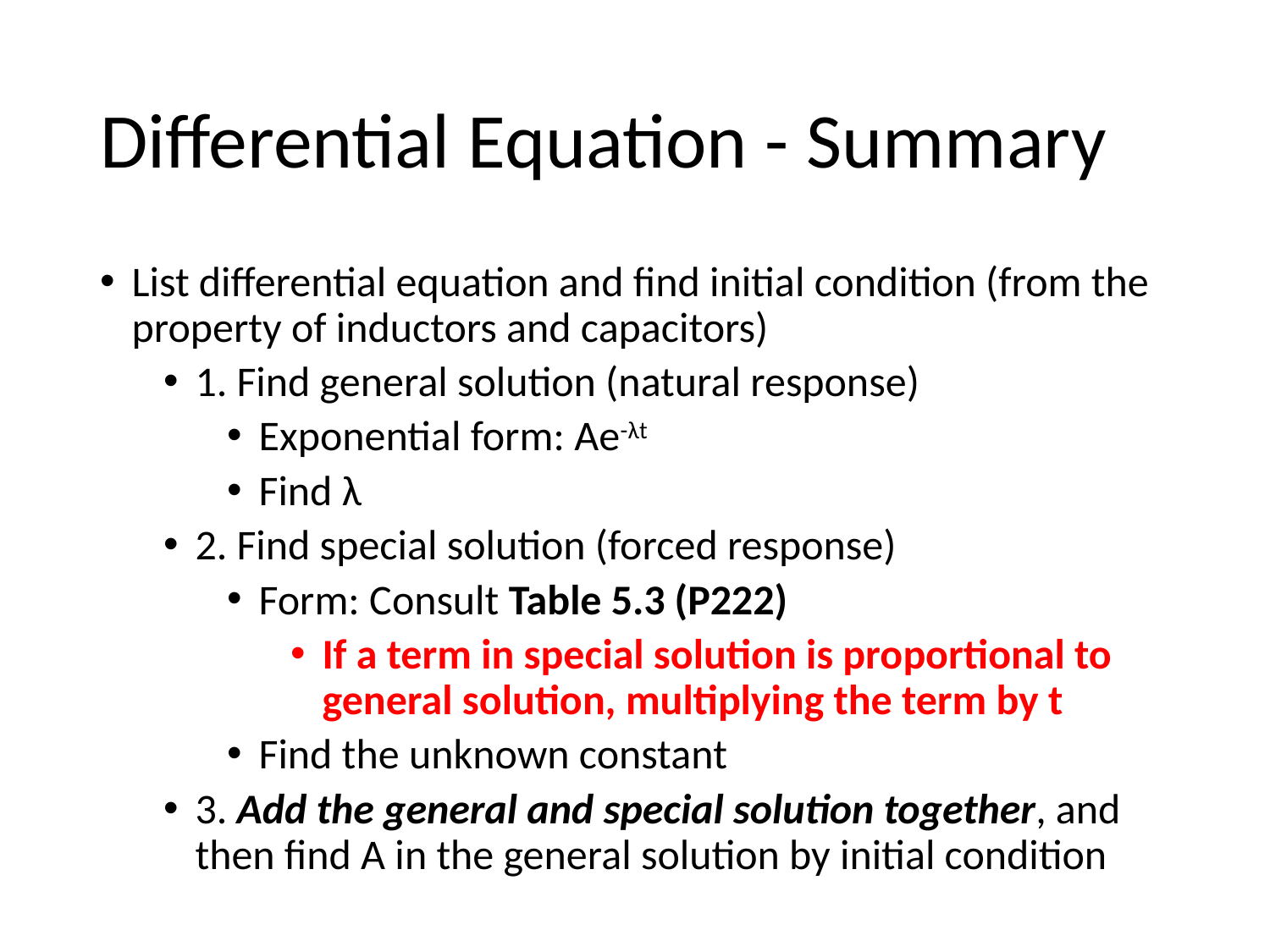

# Differential Equation - Summary
List differential equation and find initial condition (from the property of inductors and capacitors)
1. Find general solution (natural response)
Exponential form: Ae-λt
Find λ
2. Find special solution (forced response)
Form: Consult Table 5.3 (P222)
If a term in special solution is proportional to general solution, multiplying the term by t
Find the unknown constant
3. Add the general and special solution together, and then find A in the general solution by initial condition